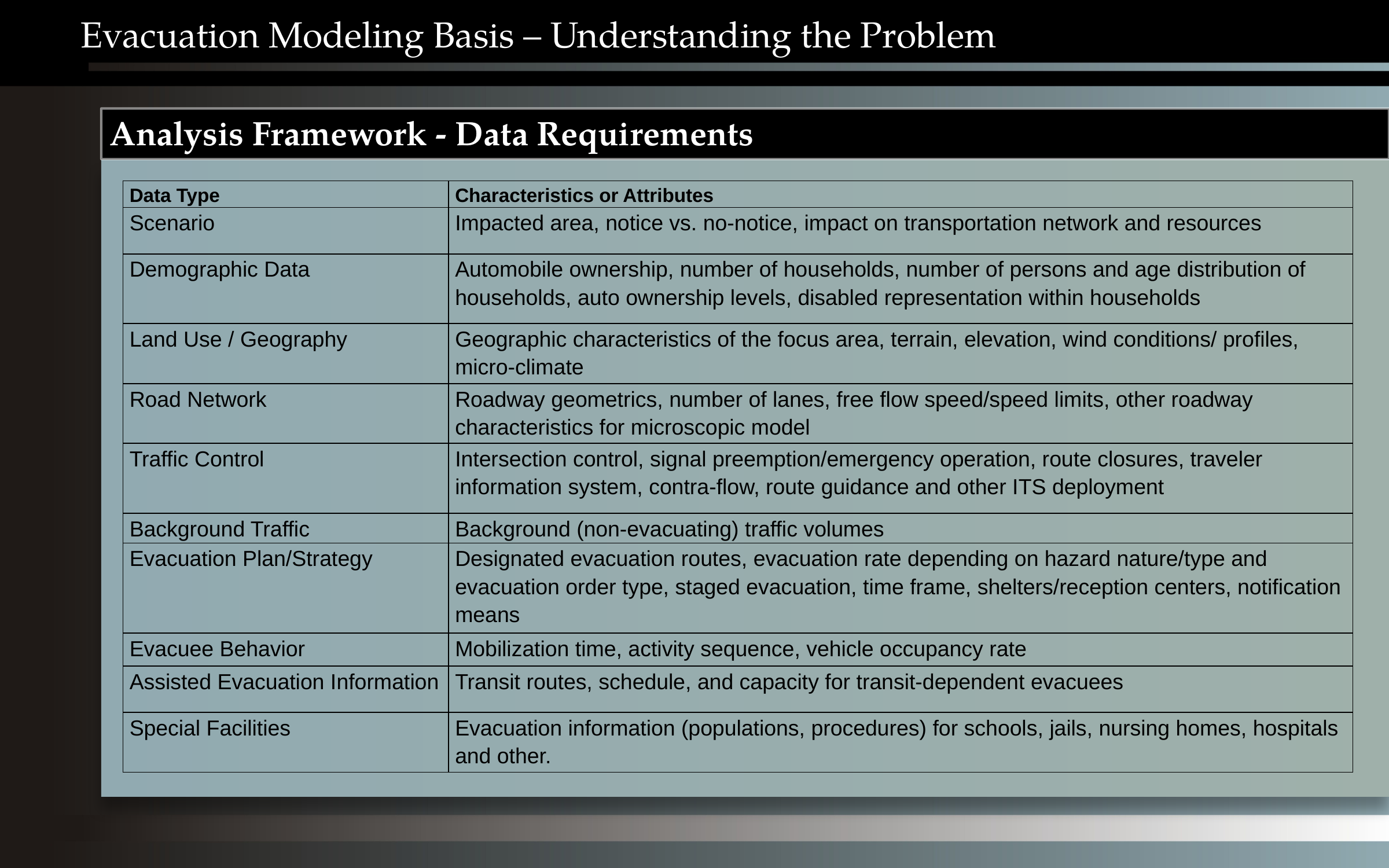

Evacuation Modeling Basis – Understanding the Problem
Analysis Framework - Data Requirements

| Data Type | Characteristics or Attributes |
| --- | --- |
| Scenario | Impacted area, notice vs. no-notice, impact on transportation network and resources |
| Demographic Data | Automobile ownership, number of households, number of persons and age distribution of households, auto ownership levels, disabled representation within households |
| Land Use / Geography | Geographic characteristics of the focus area, terrain, elevation, wind conditions/ profiles, micro-climate |
| Road Network | Roadway geometrics, number of lanes, free flow speed/speed limits, other roadway characteristics for microscopic model |
| Traffic Control | Intersection control, signal preemption/emergency operation, route closures, traveler information system, contra-flow, route guidance and other ITS deployment |
| Background Traffic | Background (non-evacuating) traffic volumes |
| Evacuation Plan/Strategy | Designated evacuation routes, evacuation rate depending on hazard nature/type and evacuation order type, staged evacuation, time frame, shelters/reception centers, notification means |
| Evacuee Behavior | Mobilization time, activity sequence, vehicle occupancy rate |
| Assisted Evacuation Information | Transit routes, schedule, and capacity for transit-dependent evacuees |
| Special Facilities | Evacuation information (populations, procedures) for schools, jails, nursing homes, hospitals and other. |